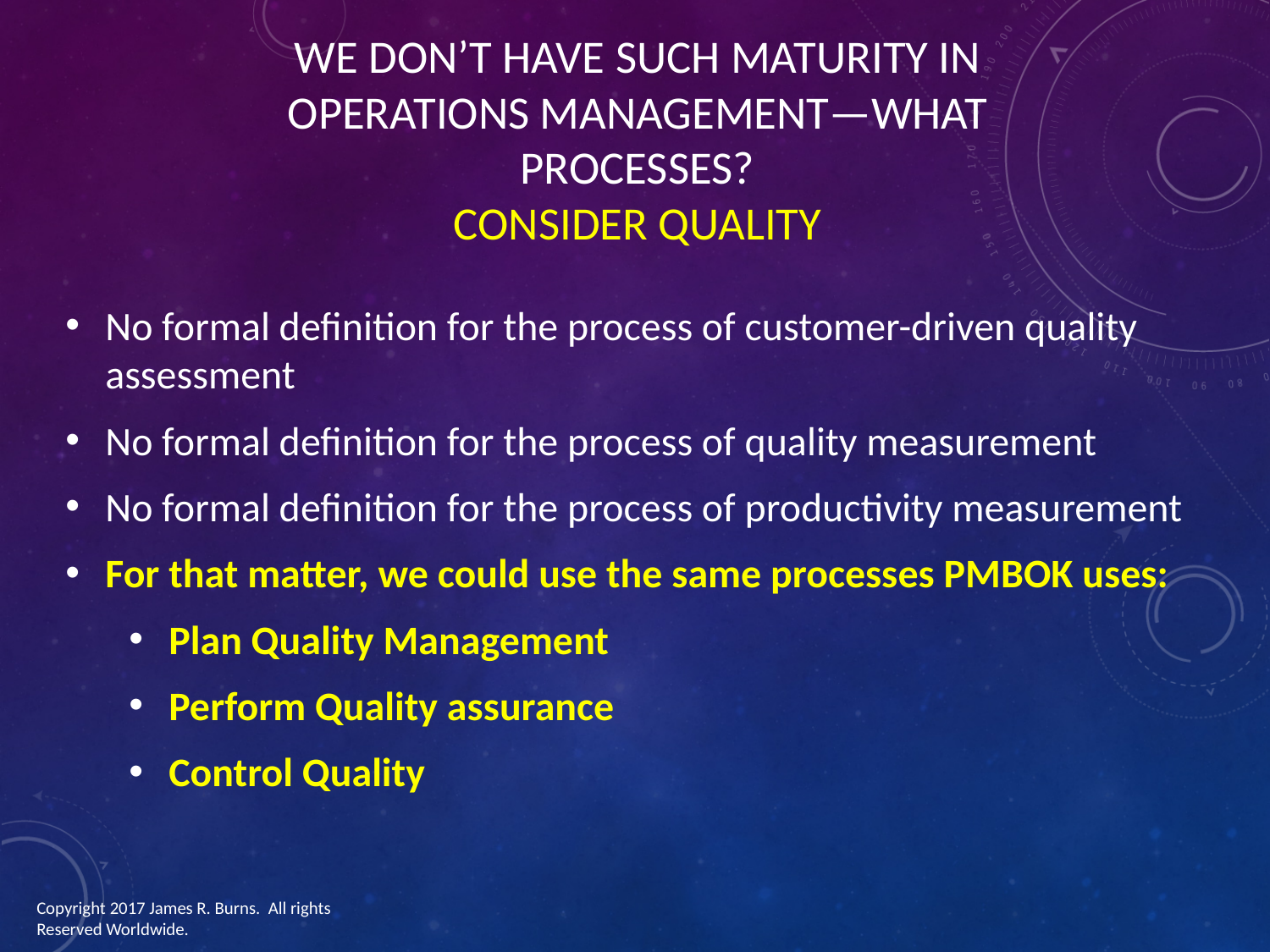

# We don’t have such maturity in operations management—WHAT PROCESSES? consider quality
No formal definition for the process of customer-driven quality assessment
No formal definition for the process of quality measurement
No formal definition for the process of productivity measurement
For that matter, we could use the same processes PMBOK uses:
Plan Quality Management
Perform Quality assurance
Control Quality
Copyright 2017 James R. Burns.  All rights Reserved Worldwide.